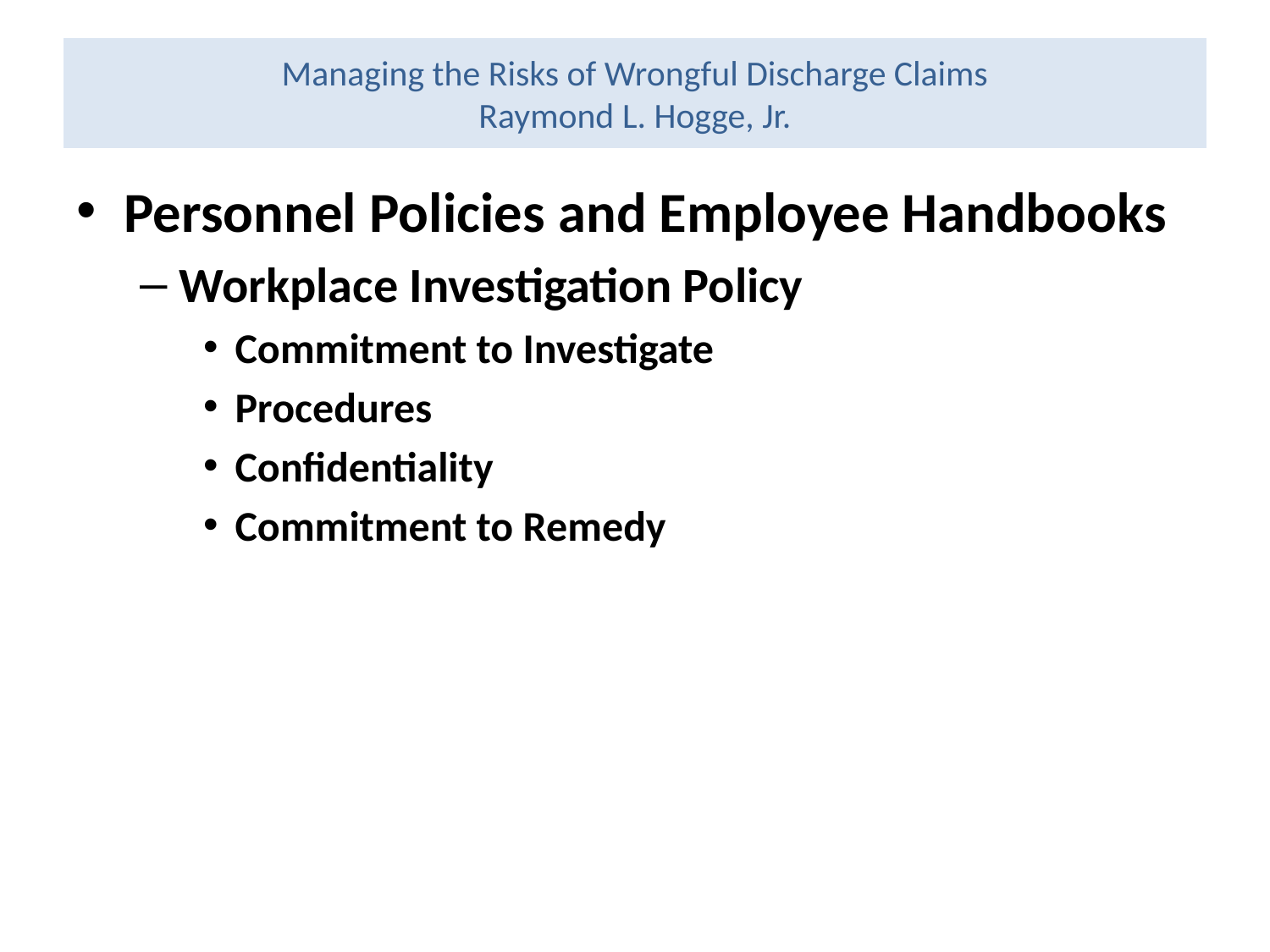

# Managing the Risks of Wrongful Discharge Claims Raymond L. Hogge, Jr.
Personnel Policies and Employee Handbooks
Workplace Investigation Policy
Commitment to Investigate
Procedures
Confidentiality
Commitment to Remedy